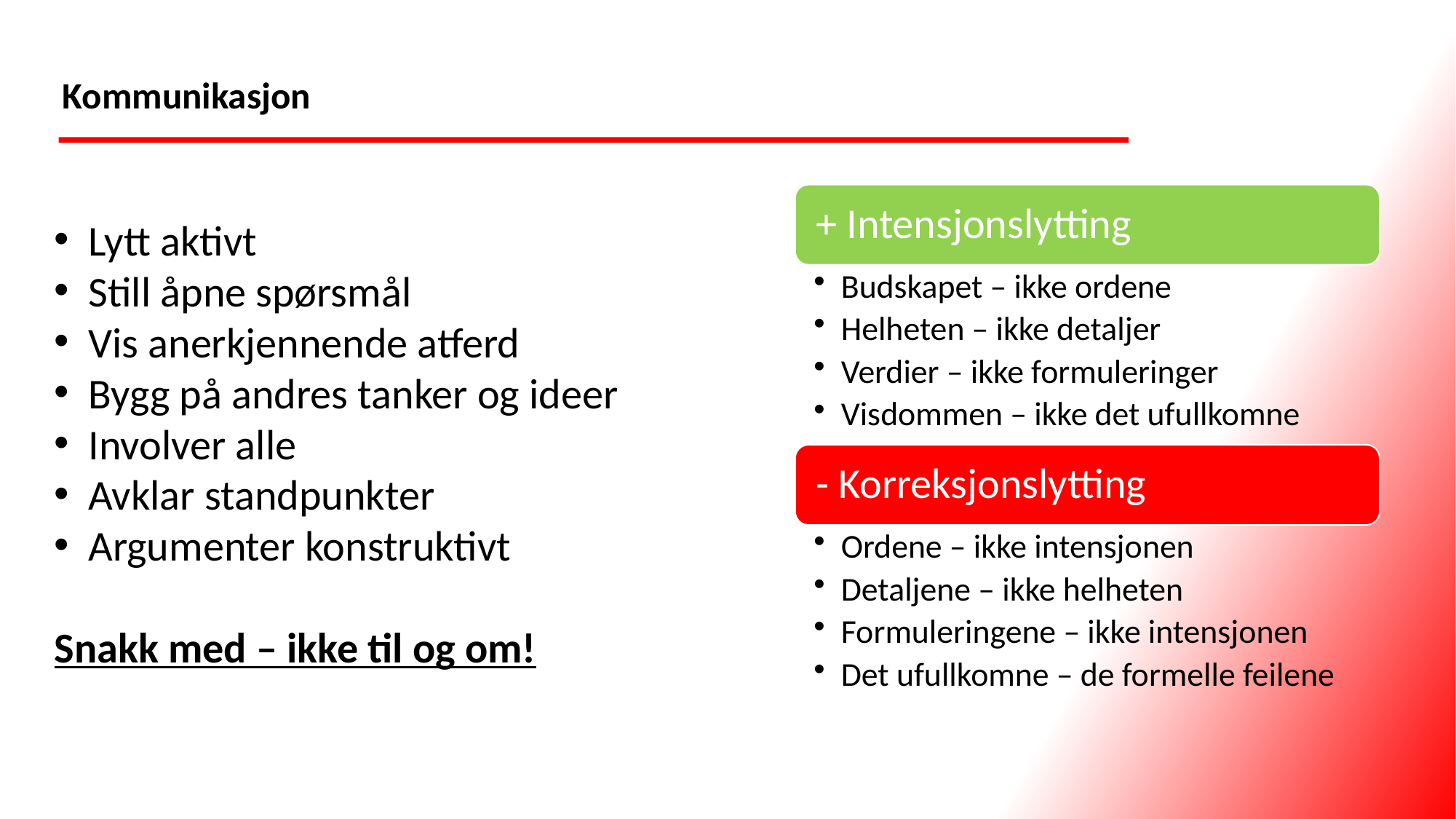

# Kommunikasjon

+ Intensjonslytting
Budskapet – ikke ordene
Helheten – ikke detaljer
Verdier – ikke formuleringer
Visdommen – ikke det ufullkomne
- Korreksjonslytting
Ordene – ikke intensjonen
Detaljene – ikke helheten
Formuleringene – ikke intensjonen
Det ufullkomne – de formelle feilene
Lytt aktivt
Still åpne spørsmål
Vis anerkjennende atferd
Bygg på andres tanker og ideer
Involver alle
Avklar standpunkter
Argumenter konstruktivt

Snakk med – ikke til og om!